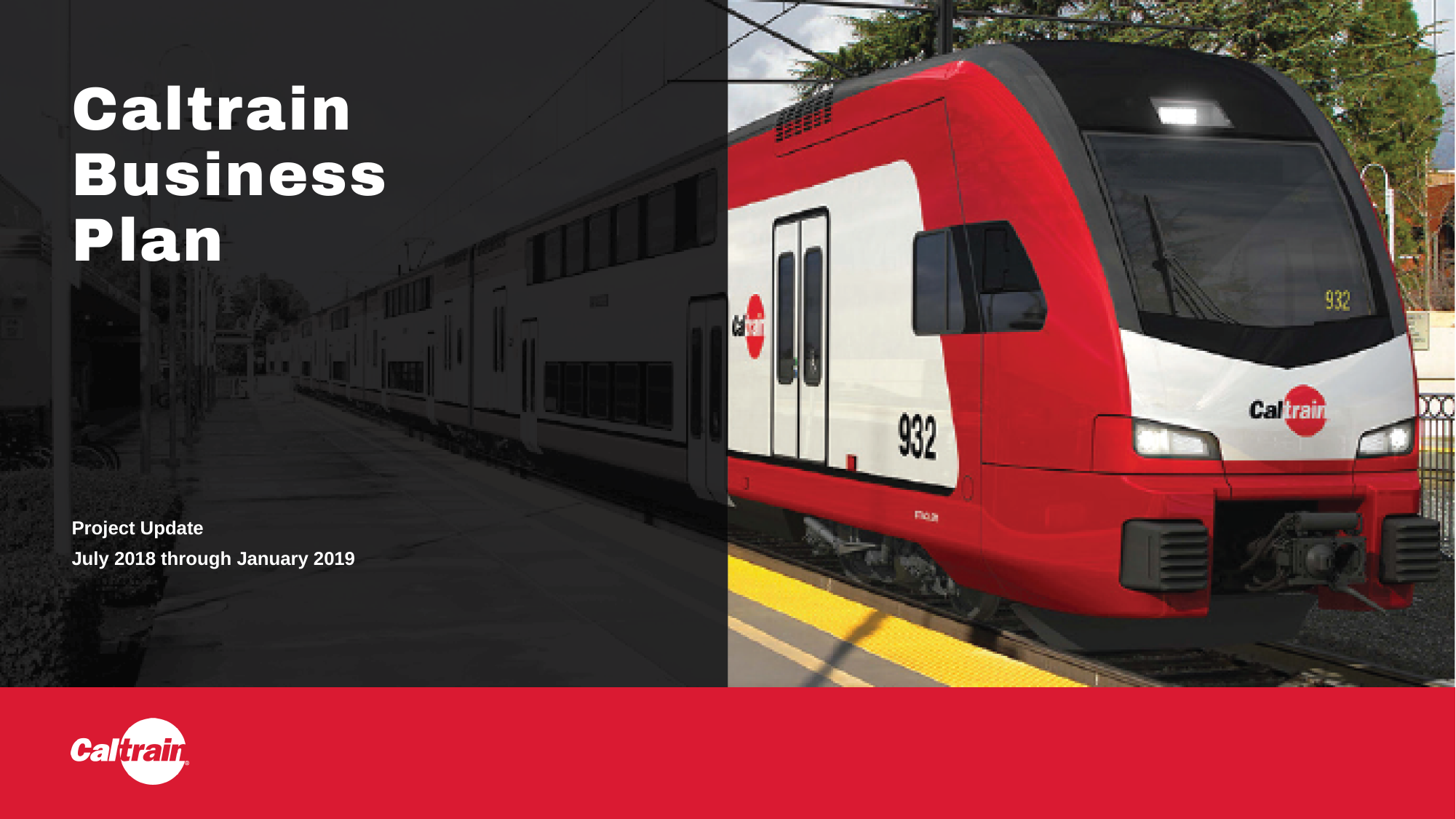

Project Update
July 2018 through January 2019